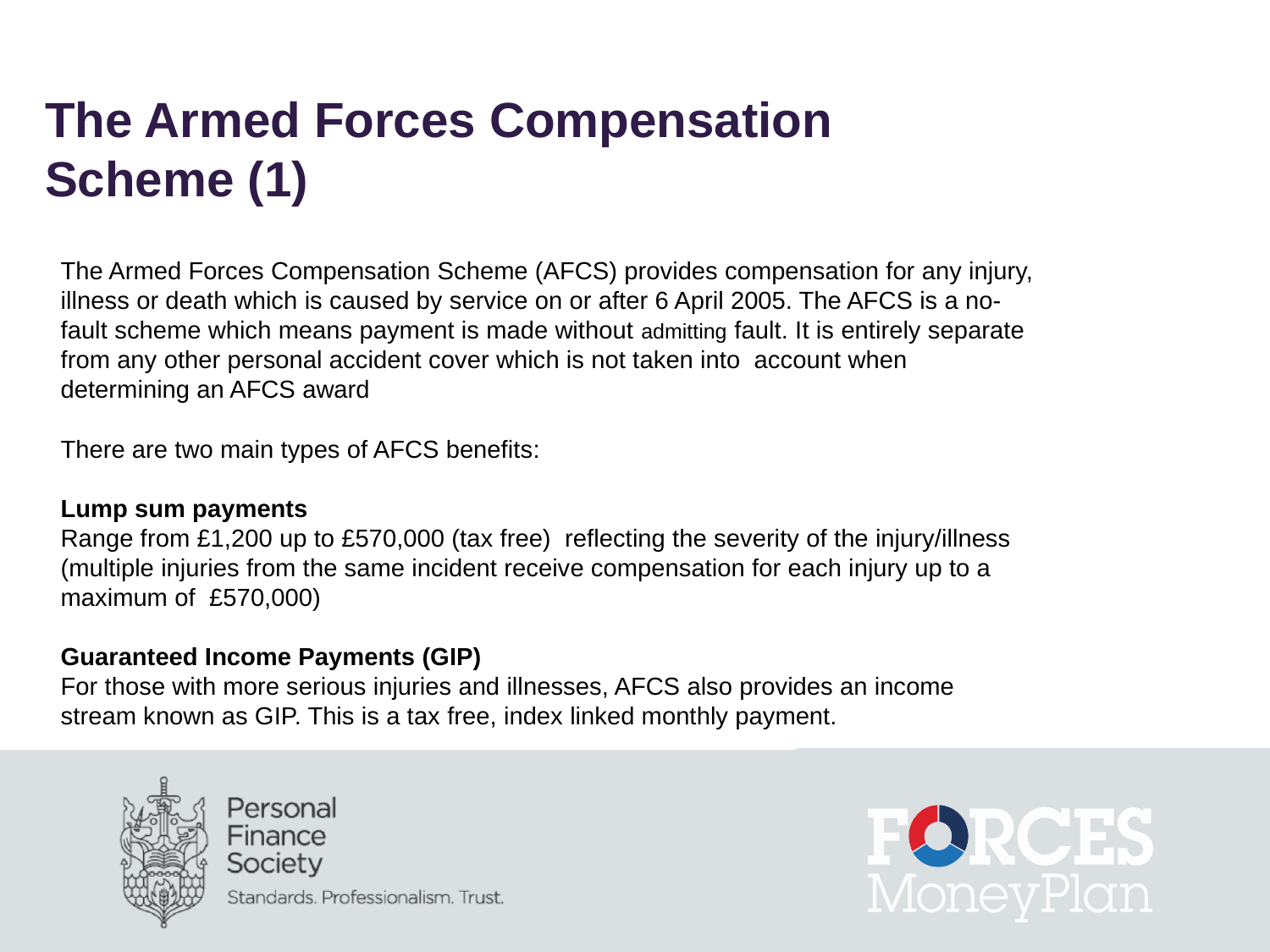

# The Armed Forces Compensation Scheme (1)
The Armed Forces Compensation Scheme (AFCS) provides compensation for any injury,
illness or death which is caused by service on or after 6 April 2005. The AFCS is a no-
fault scheme which means payment is made without admitting fault. It is entirely separate
from any other personal accident cover which is not taken into  account when
determining an AFCS award

There are two main types of AFCS benefits:

Lump sum payments
Range from £1,200 up to £570,000 (tax free)  reflecting the severity of the injury/illness
(multiple injuries from the same incident receive compensation for each injury up to a
maximum of  £570,000)

Guaranteed Income Payments (GIP)
For those with more serious injuries and illnesses, AFCS also provides an income
stream known as GIP. This is a tax free, index linked monthly payment.